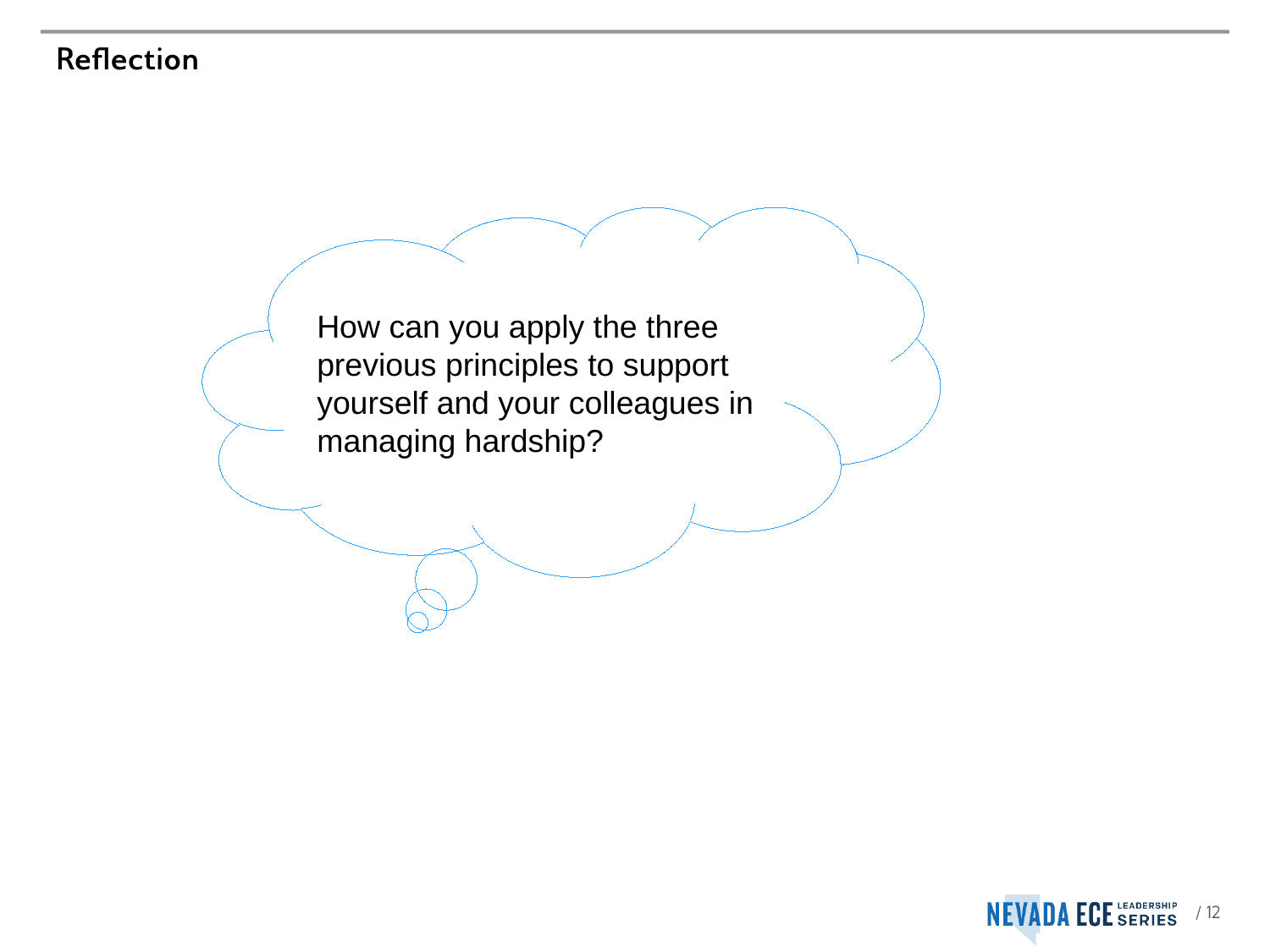

# Reflection

How can you apply the three previous principles to support yourself and your colleagues in managing hardship?